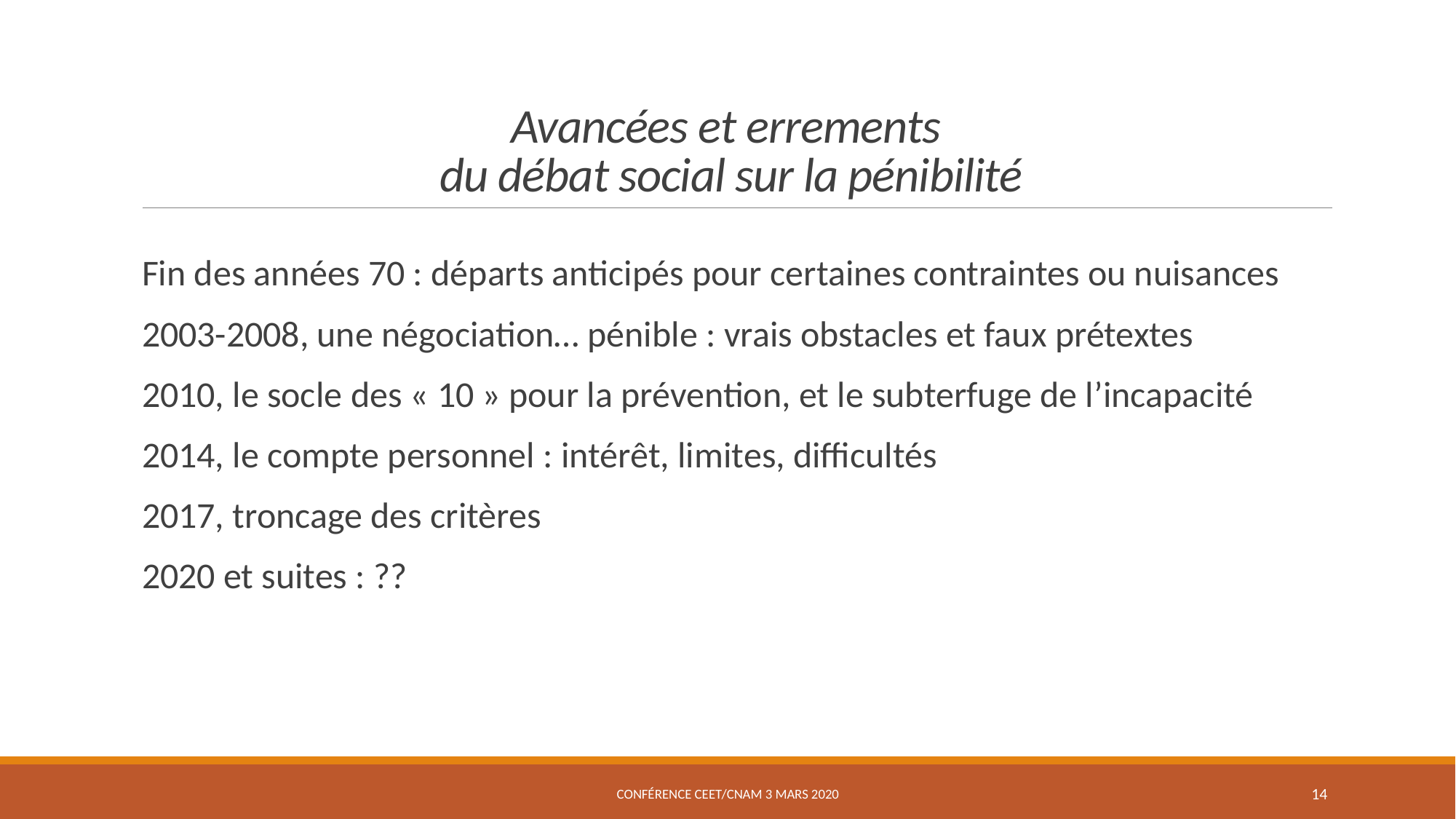

# Avancées et errements du débat social sur la pénibilité
Fin des années 70 : départs anticipés pour certaines contraintes ou nuisances
2003-2008, une négociation… pénible : vrais obstacles et faux prétextes
2010, le socle des « 10 » pour la prévention, et le subterfuge de l’incapacité
2014, le compte personnel : intérêt, limites, difficultés
2017, troncage des critères
2020 et suites : ??
conférence Ceet/Cnam 3 mars 2020
14